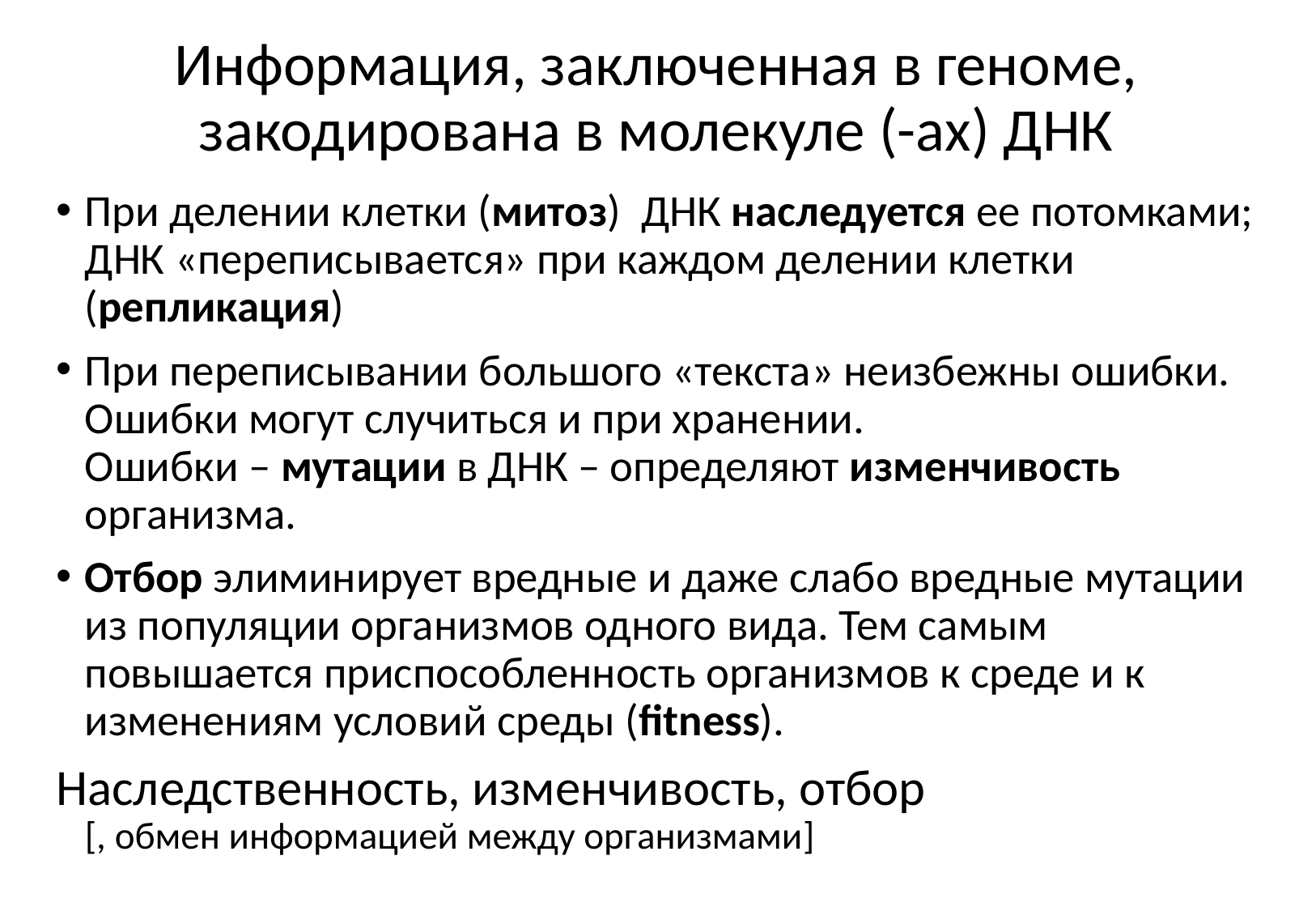

# Информация, заключенная в геноме, закодирована в молекуле (-ах) ДНК
При делении клетки (митоз)  ДНК наследуется ее потомками; ДНК «переписывается» при каждом делении клетки (репликация)
При переписывании большого «текста» неизбежны ошибки. Ошибки могут случиться и при хранении.
Ошибки – мутации в ДНК – определяют изменчивость организма.
Отбор элиминирует вредные и даже слабо вредные мутации из популяции организмов одного вида. Тем самым повышается приспособленность организмов к среде и к изменениям условий среды (fitness).
Наследственность, изменчивость, отбор
[, обмен информацией между организмами]